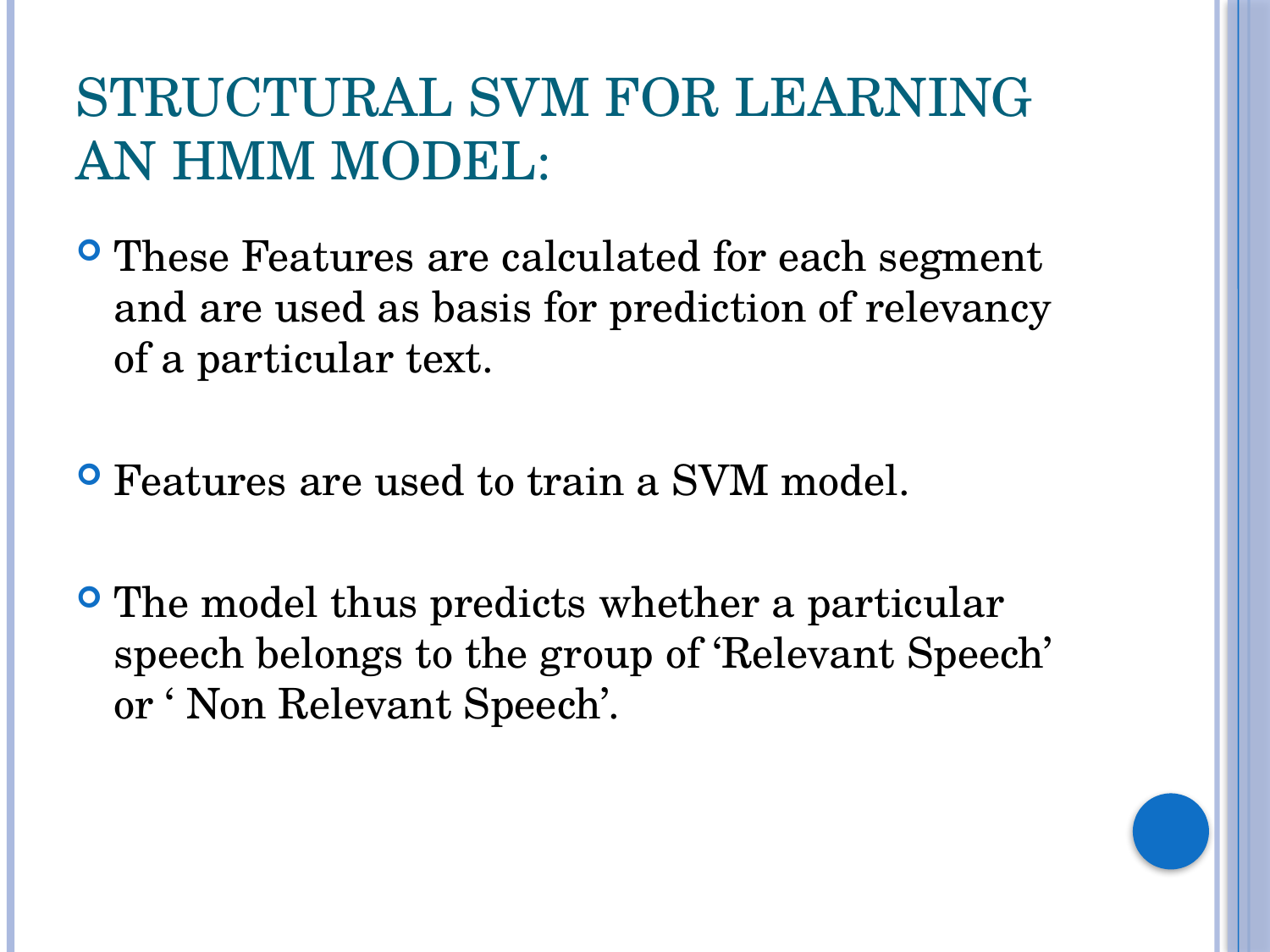

# Structural SVM for Learning an HMM Model:
These Features are calculated for each segment and are used as basis for prediction of relevancy of a particular text.

Features are used to train a SVM model.

The model thus predicts whether a particular speech belongs to the group of ‘Relevant Speech’ or ‘ Non Relevant Speech’.